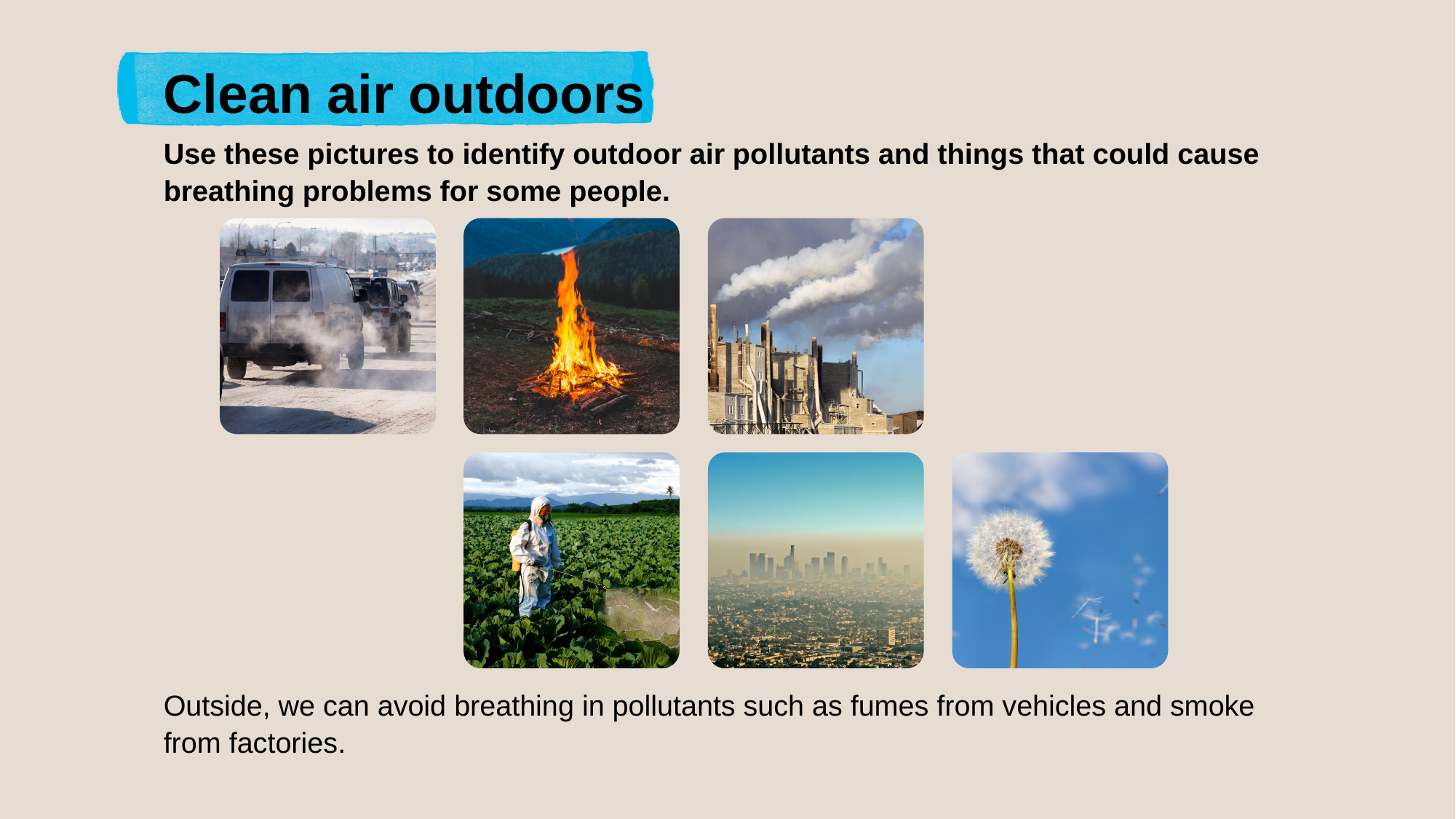

Clean air outdoors
Use these pictures to identify outdoor air pollutants and things that could cause breathing problems for some people.

Outside, we can avoid breathing in pollutants such as fumes from vehicles and smoke from factories.